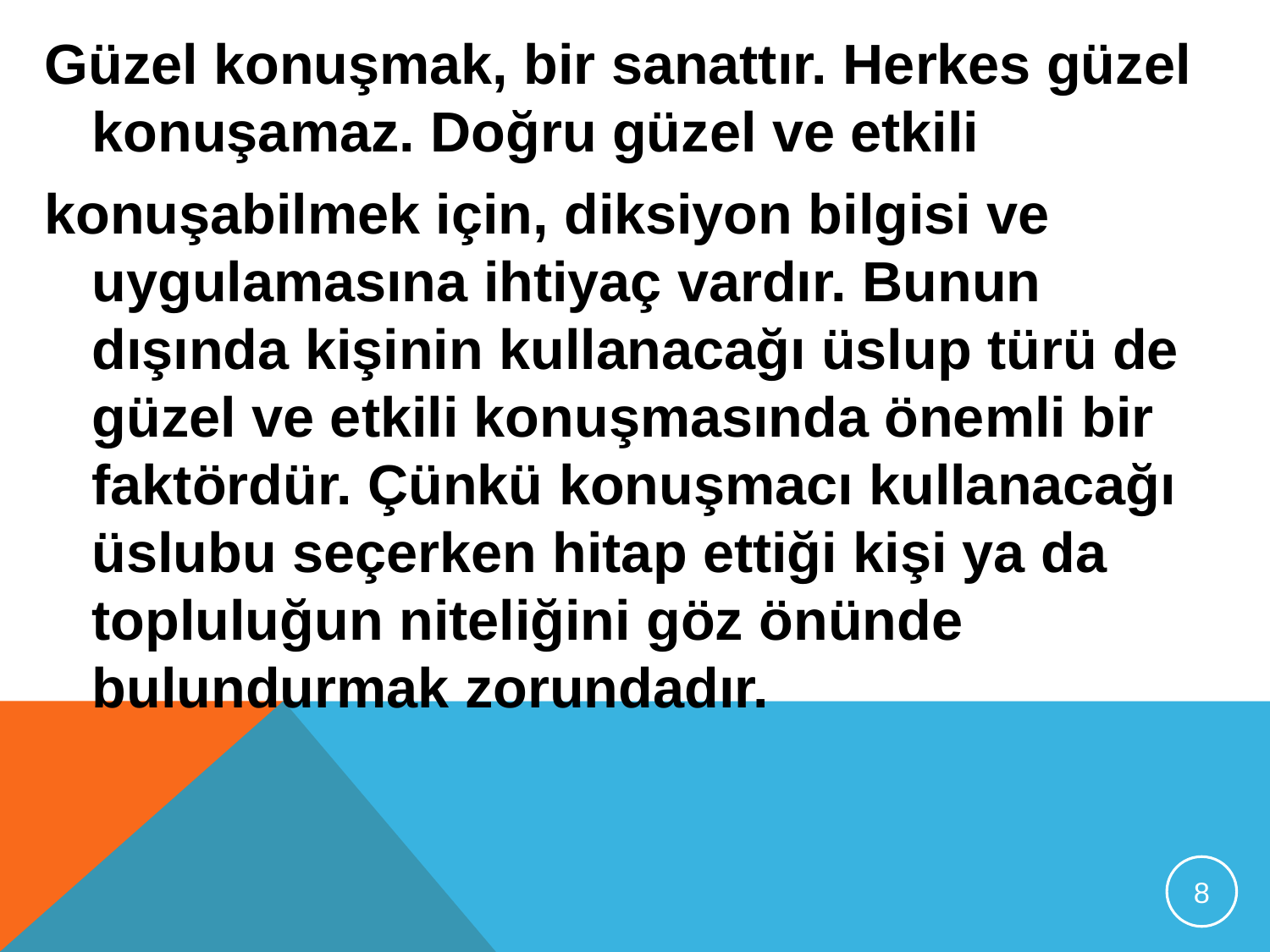

Güzel konuşmak, bir sanattır. Herkes güzel konuşamaz. Doğru güzel ve etkili
konuşabilmek için, diksiyon bilgisi ve uygulamasına ihtiyaç vardır. Bunun dışında kişinin kullanacağı üslup türü de güzel ve etkili konuşmasında önemli bir faktördür. Çünkü konuşmacı kullanacağı üslubu seçerken hitap ettiği kişi ya da topluluğun niteliğini göz önünde bulundurmak zorundadır.
8